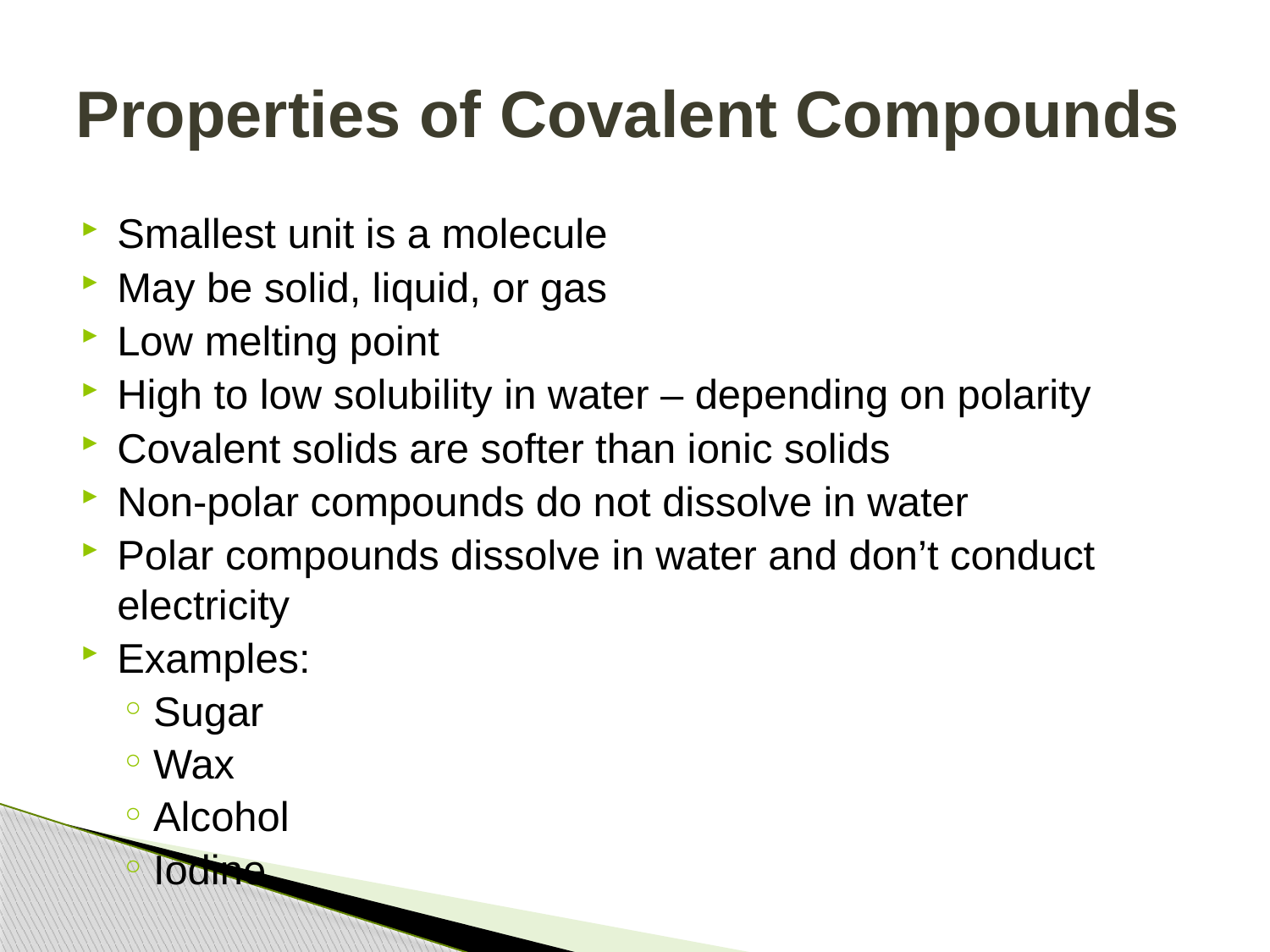

# Properties of Covalent Compounds
Smallest unit is a molecule
May be solid, liquid, or gas
Low melting point
High to low solubility in water – depending on polarity
Covalent solids are softer than ionic solids
Non-polar compounds do not dissolve in water
Polar compounds dissolve in water and don’t conduct electricity
Examples:
Sugar
Wax
Alcohol
Iodine